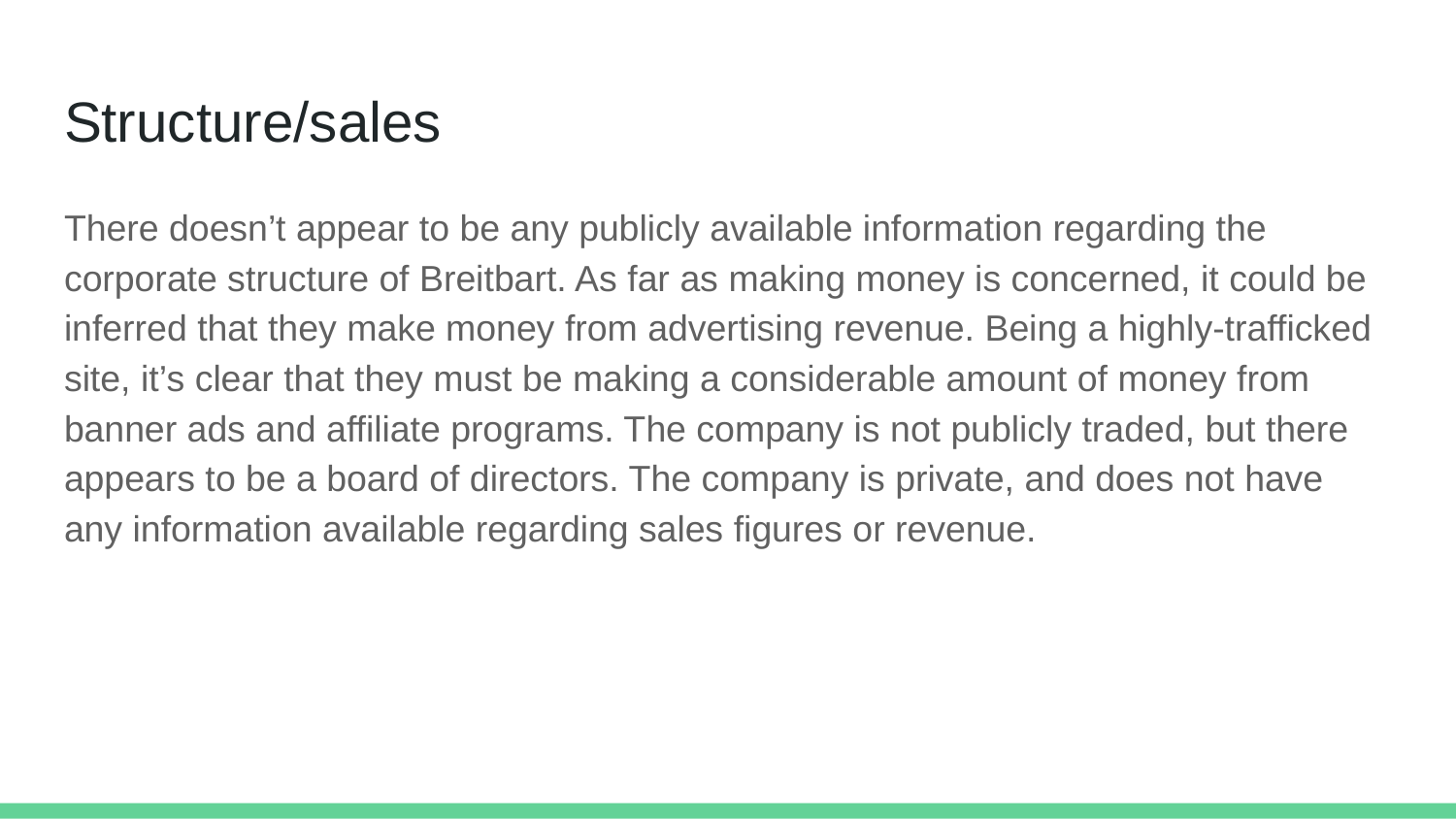

# Structure/sales
There doesn’t appear to be any publicly available information regarding the corporate structure of Breitbart. As far as making money is concerned, it could be inferred that they make money from advertising revenue. Being a highly-trafficked site, it’s clear that they must be making a considerable amount of money from banner ads and affiliate programs. The company is not publicly traded, but there appears to be a board of directors. The company is private, and does not have any information available regarding sales figures or revenue.